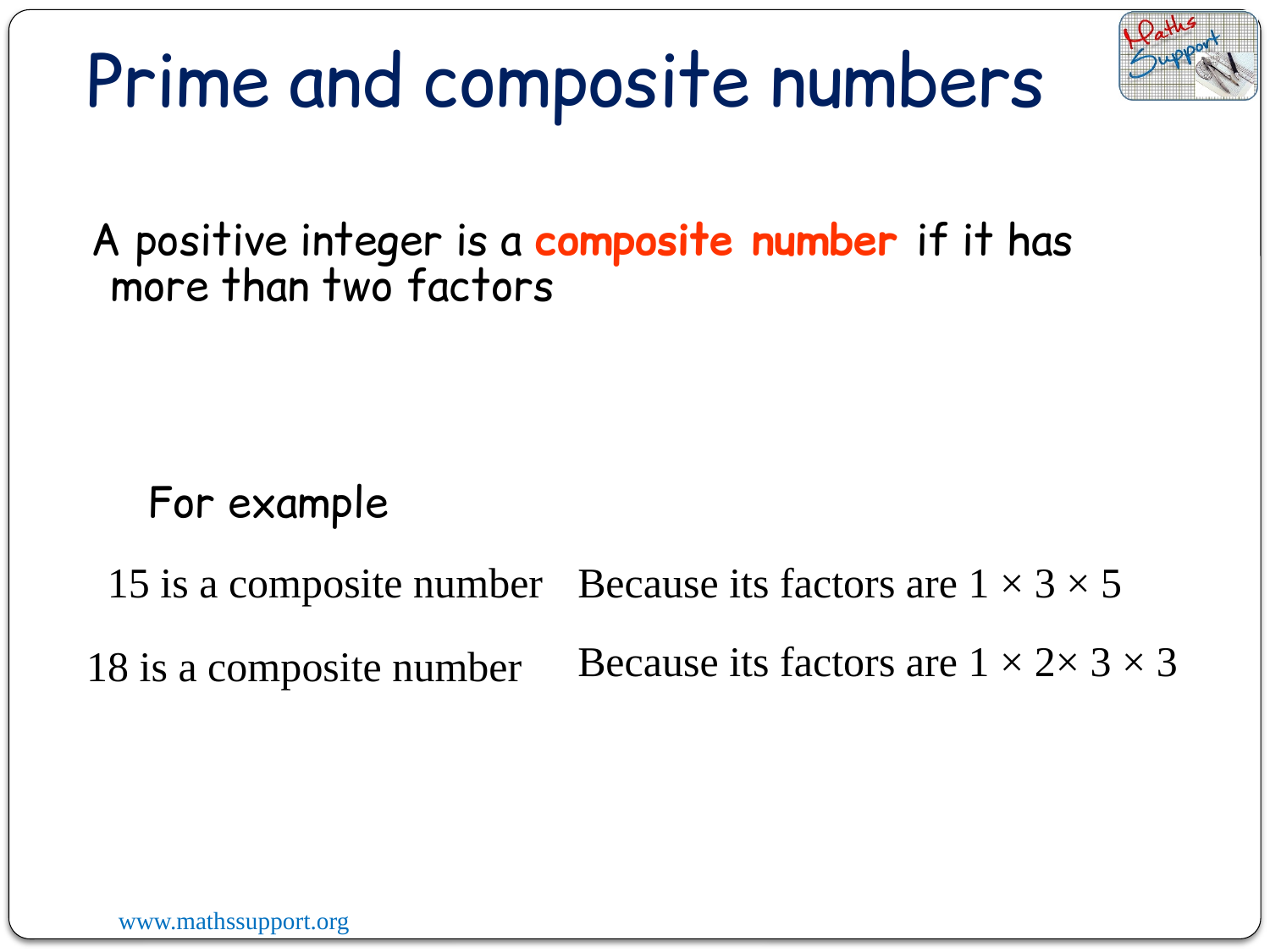

Prime and composite numbers
A positive integer is a composite number if it has more than two factors
For example
Because its factors are 1 × 3 × 5
15 is a composite number
Because its factors are 1 × 2× 3 × 3
18 is a composite number